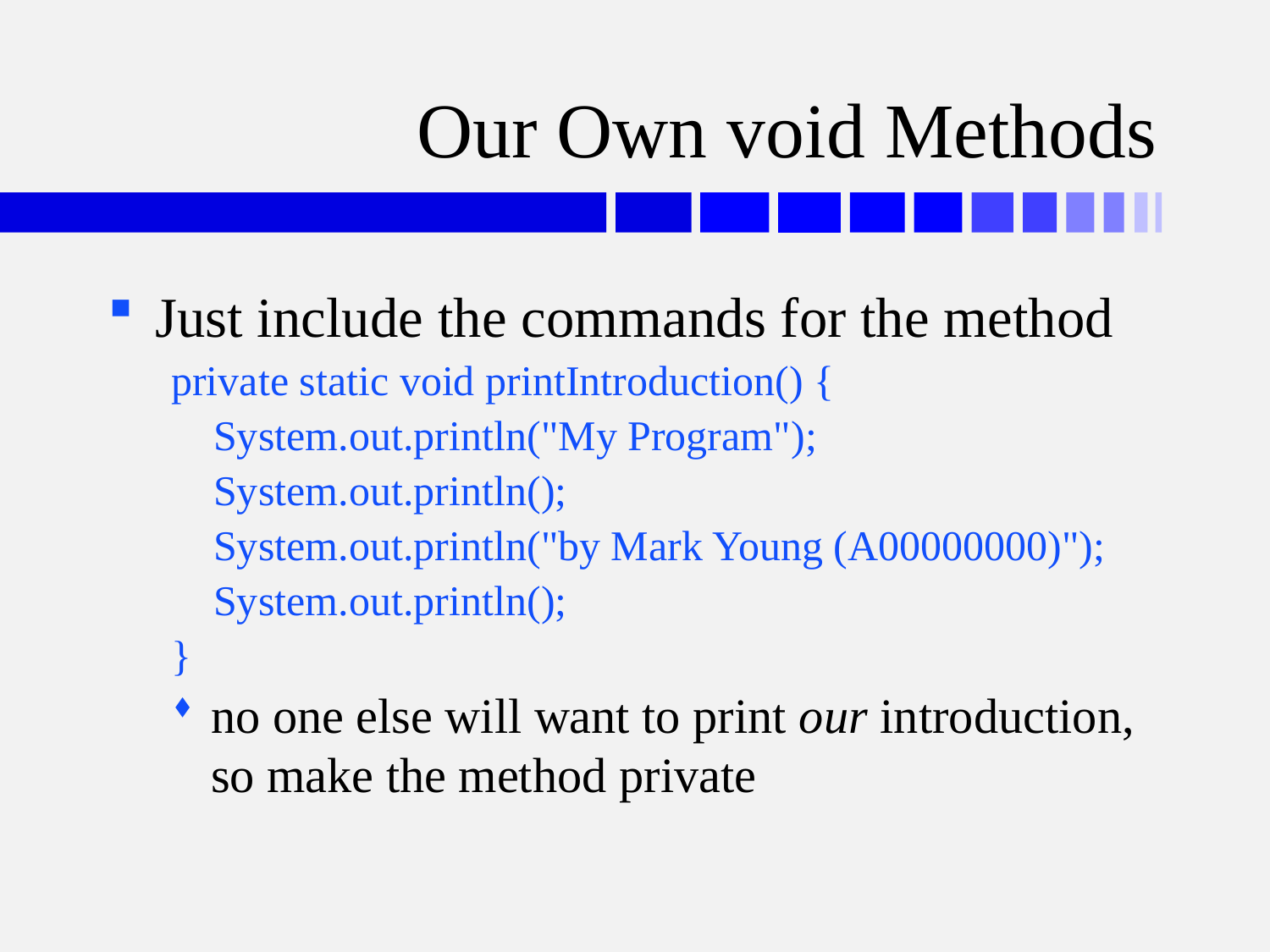

# Our Own void Methods
Just include the commands for the method
private static void printIntroduction() {
    System.out.println("My Program");
    System.out.println();
    System.out.println("by Mark Young (A00000000)");
    System.out.println();
}
no one else will want to print our introduction, so make the method private